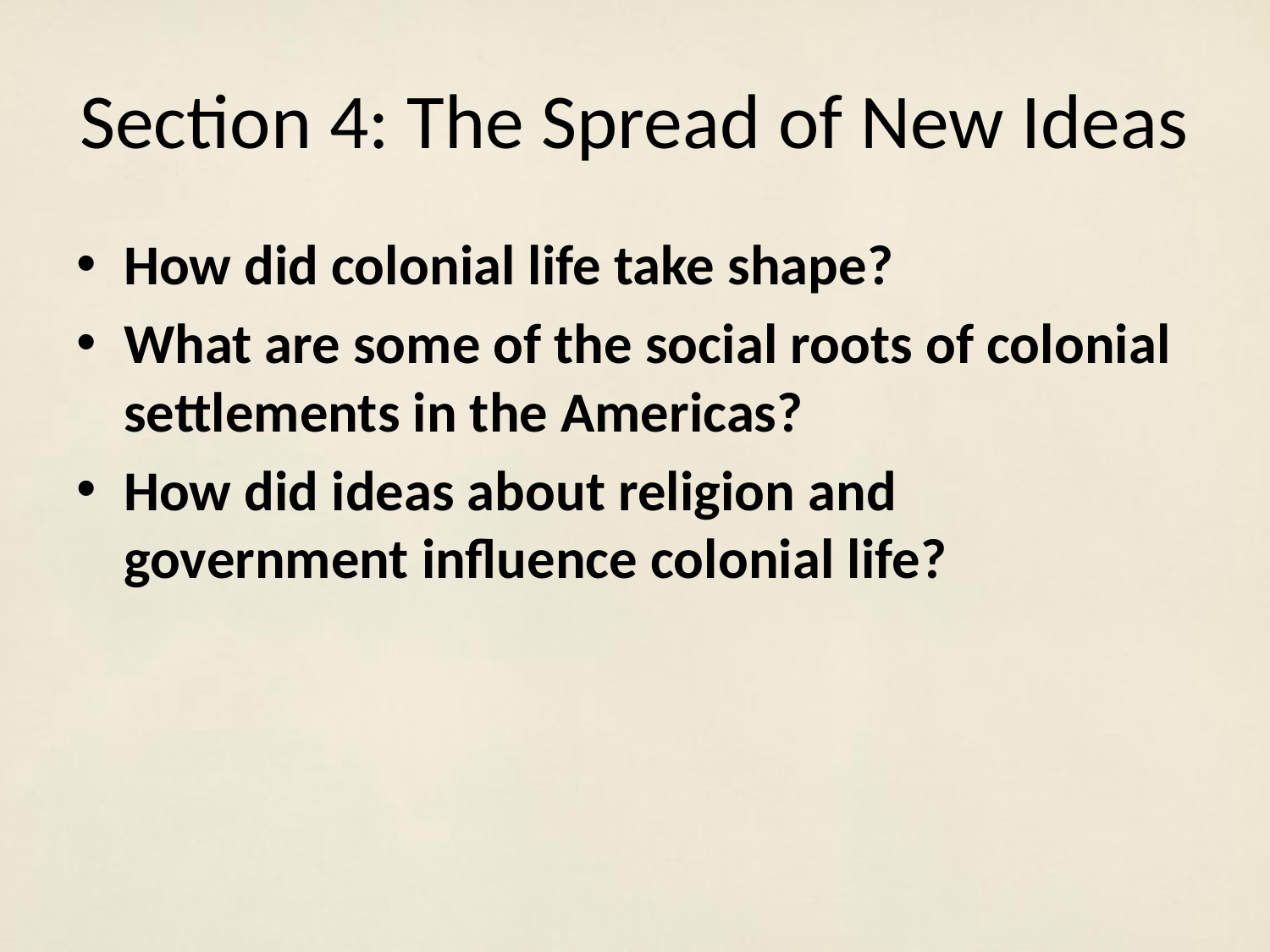

# Section 4: The Spread of New Ideas
How did colonial life take shape?
What are some of the social roots of colonial settlements in the Americas?
How did ideas about religion and government influence colonial life?